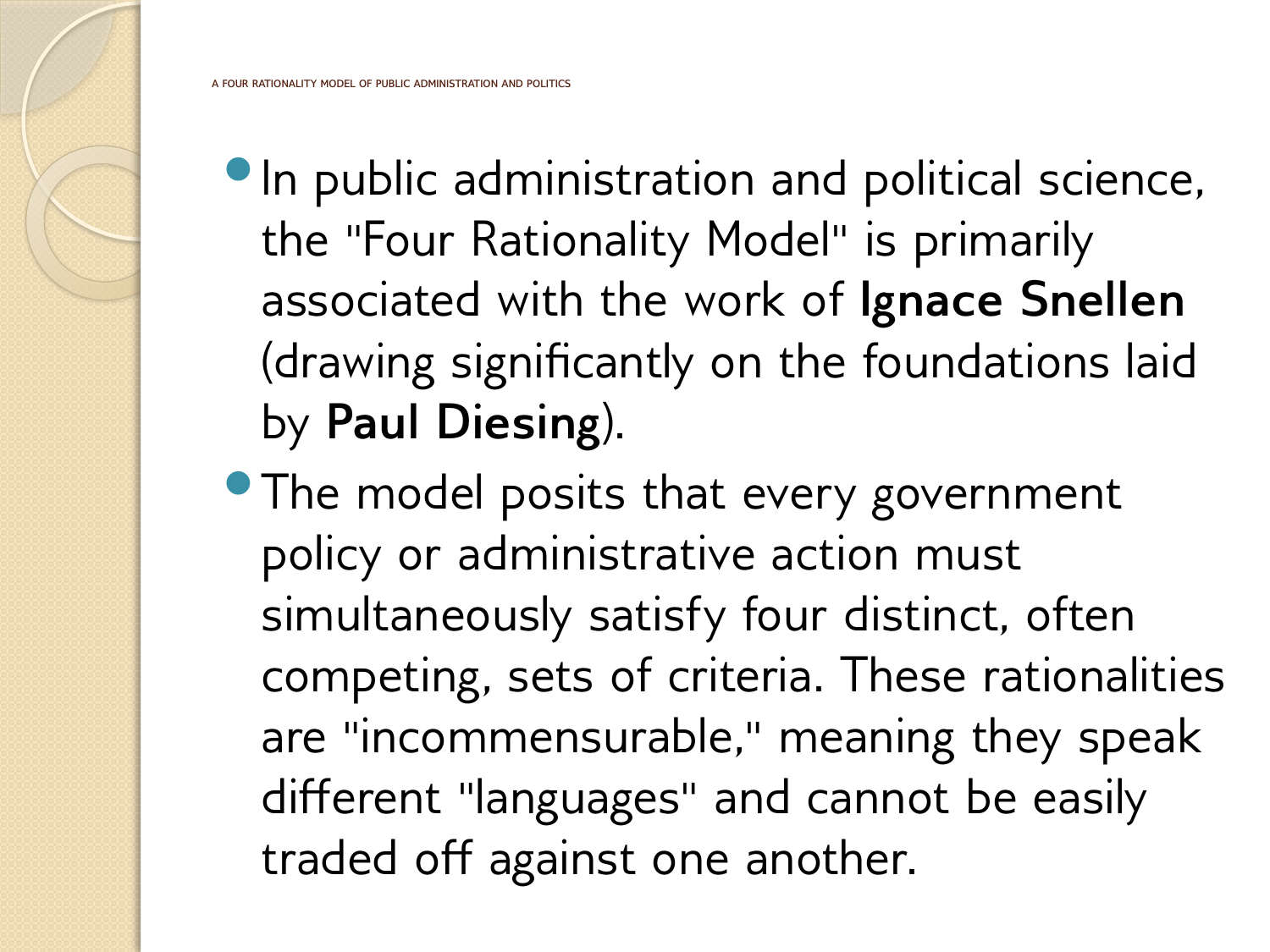

# A FOUR RATIONALITY MODEL OF PUBLIC ADMINISTRATION AND POLITICS
In public administration and political science, the "Four Rationality Model" is primarily associated with the work of Ignace Snellen (drawing significantly on the foundations laid by Paul Diesing).
The model posits that every government policy or administrative action must simultaneously satisfy four distinct, often competing, sets of criteria. These rationalities are "incommensurable," meaning they speak different "languages" and cannot be easily traded off against one another.